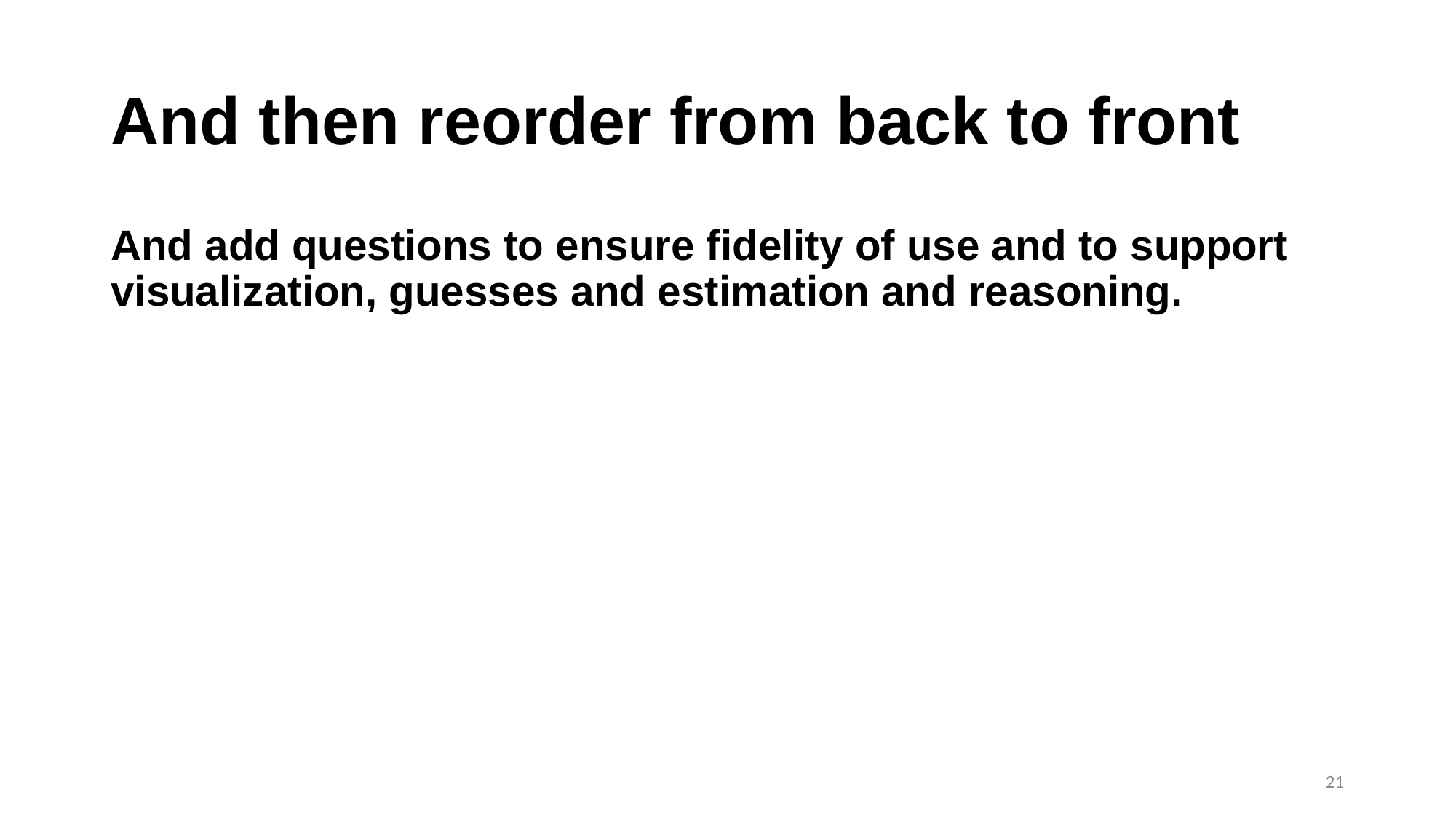

# And then reorder from back to front
And add questions to ensure fidelity of use and to support visualization, guesses and estimation and reasoning.
21